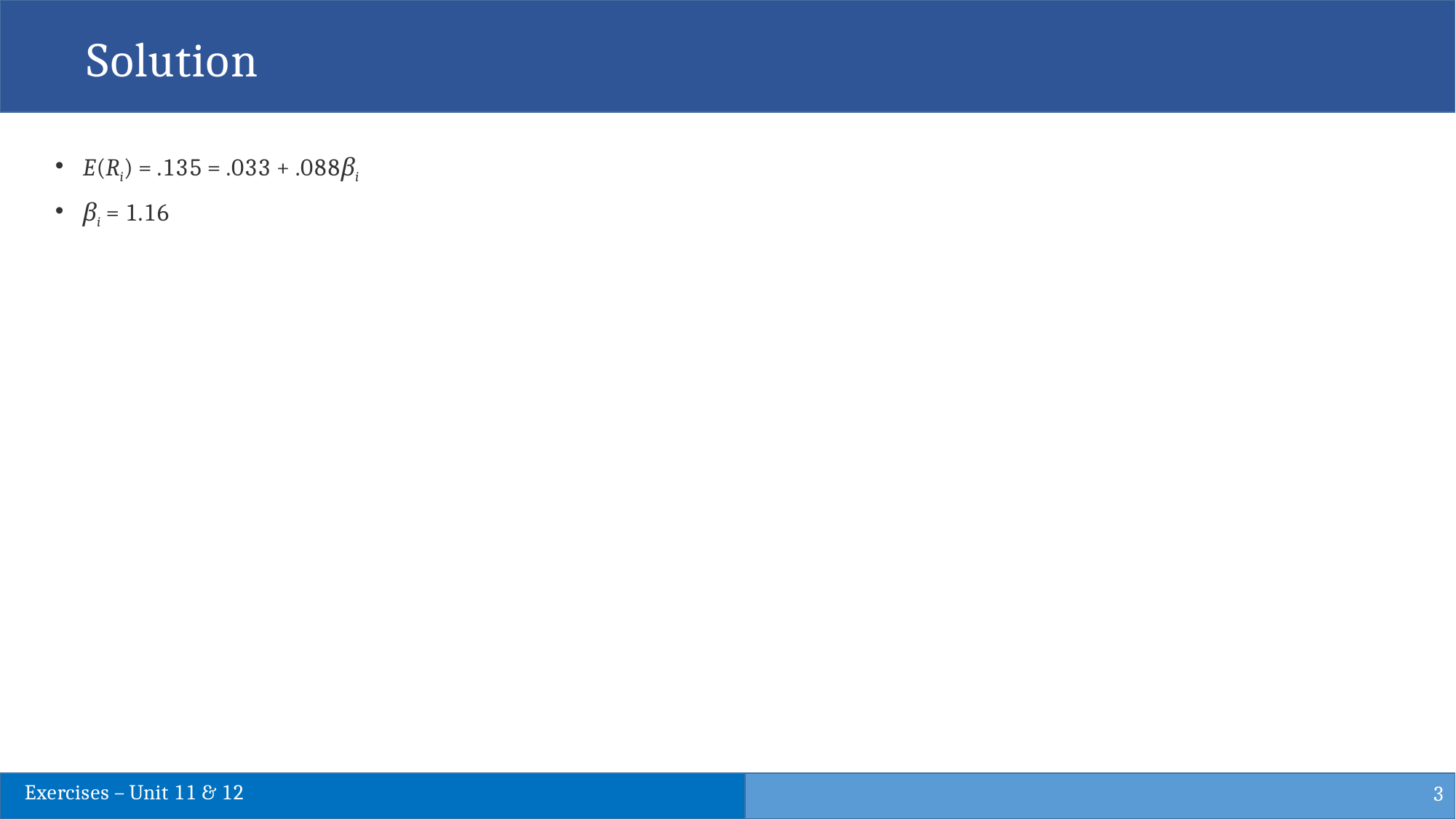

Solution
E(Ri) = .135 = .033 + .088βi
βi = 1.16

3

Exercises – Unit 11 & 12